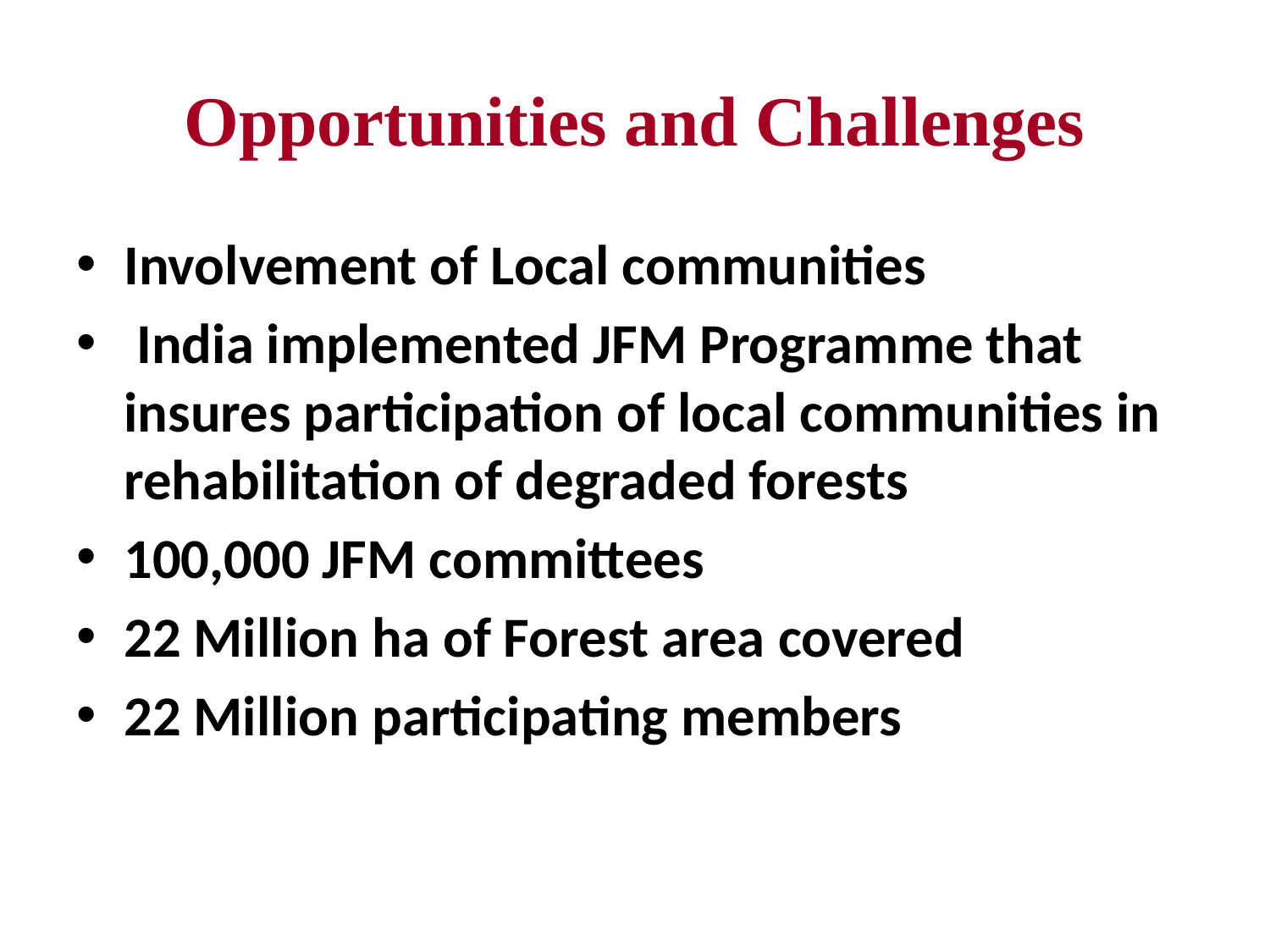

# Opportunities and Challenges
Involvement of Local communities
 India implemented JFM Programme that insures participation of local communities in rehabilitation of degraded forests
100,000 JFM committees
22 Million ha of Forest area covered
22 Million participating members